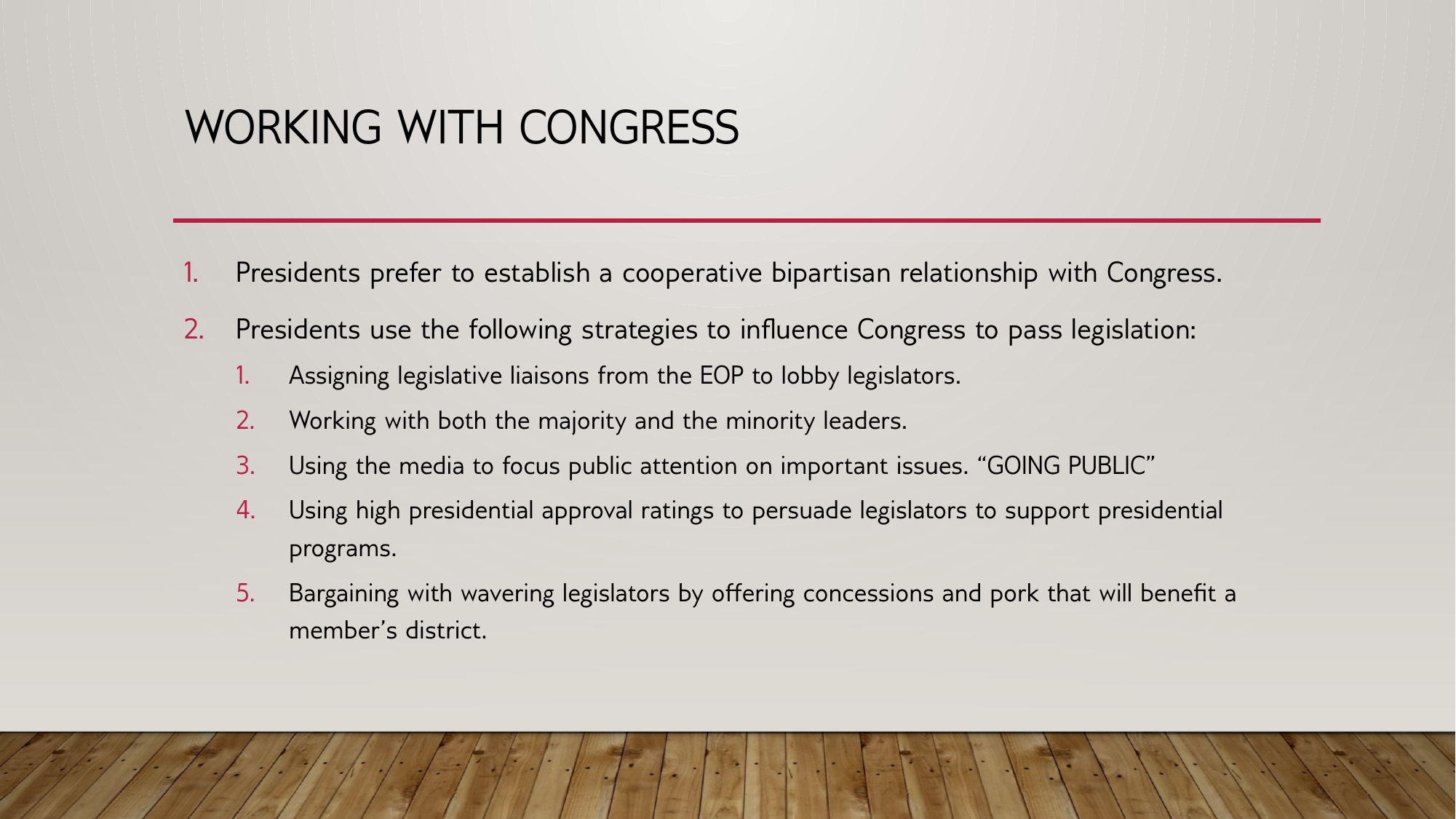

# Working with congress
Presidents prefer to establish a cooperative bipartisan relationship with Congress.
Presidents use the following strategies to influence Congress to pass legislation:
Assigning legislative liaisons from the EOP to lobby legislators.
Working with both the majority and the minority leaders.
Using the media to focus public attention on important issues. “GOING PUBLIC”
Using high presidential approval ratings to persuade legislators to support presidential programs.
Bargaining with wavering legislators by offering concessions and pork that will benefit a member’s district.